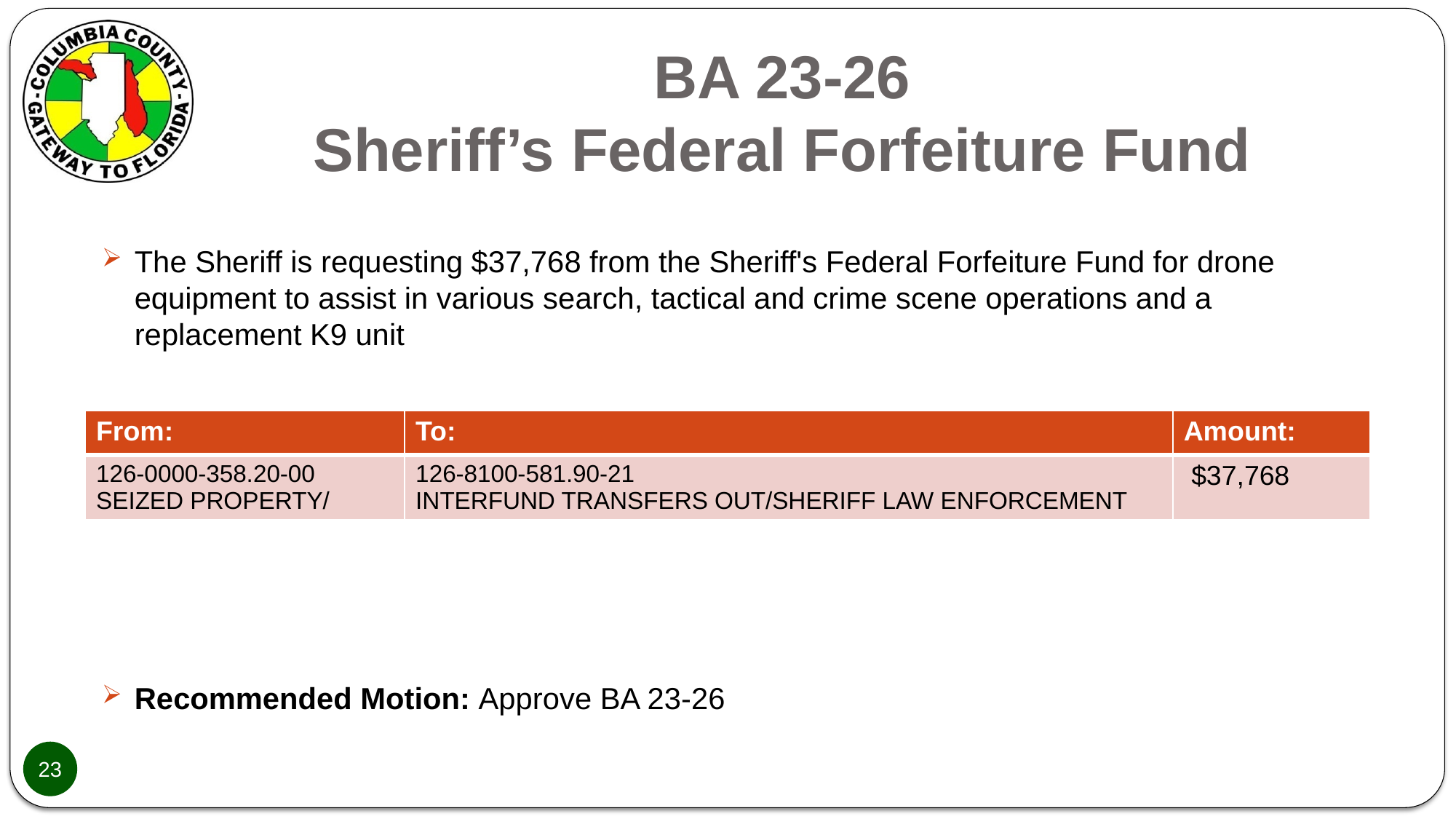

# BA 23-26 Sheriff’s Federal Forfeiture Fund

The Sheriff is requesting $37,768 from the Sheriff's Federal Forfeiture Fund for drone equipment to assist in various search, tactical and crime scene operations and a replacement K9 unit

Recommended Motion: Approve BA 23-26

| From: | To: | Amount: |
| --- | --- | --- |
| 126-0000-358.20-00 SEIZED PROPERTY/ | 126-8100-581.90-21 INTERFUND TRANSFERS OUT/SHERIFF LAW ENFORCEMENT | $37,768 |
23